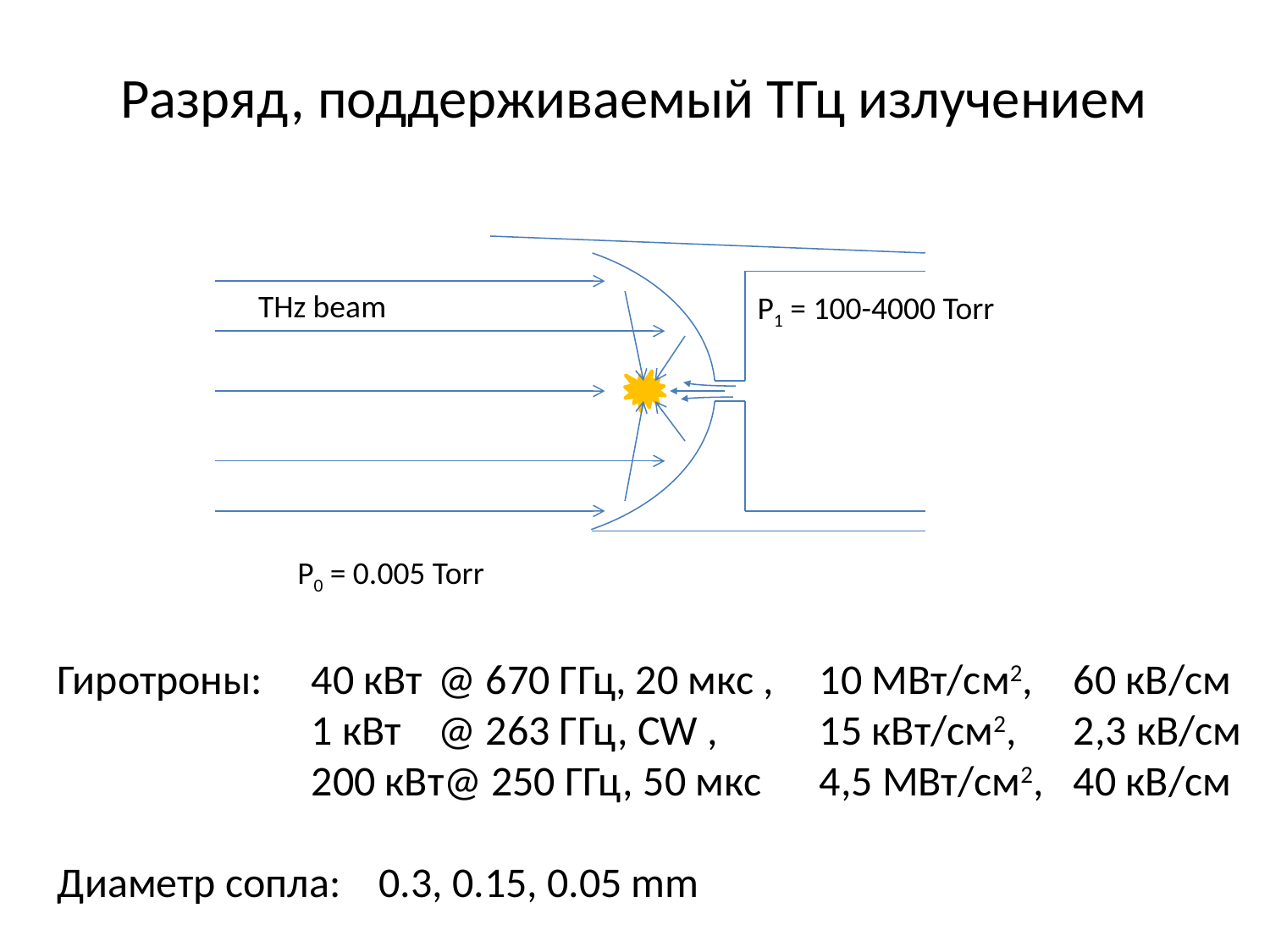

# Разряд, поддерживаемый ТГц излучением

THz beam
P1 = 100-4000 Torr

P0 = 0.005 Torr
Гиротроны:  	40 кВт	@ 670 ГГц, 20 мкс ,	10 МВт/см2, 	60 кВ/см
		1 кВт 	@ 263 ГГц, CW , 	15 кВт/см2, 	2,3 кВ/см
		200 кВт@ 250 ГГц, 50 мкс 	4,5 МВт/см2, 	40 кВ/см

Диаметр сопла:    0.3, 0.15, 0.05 mm